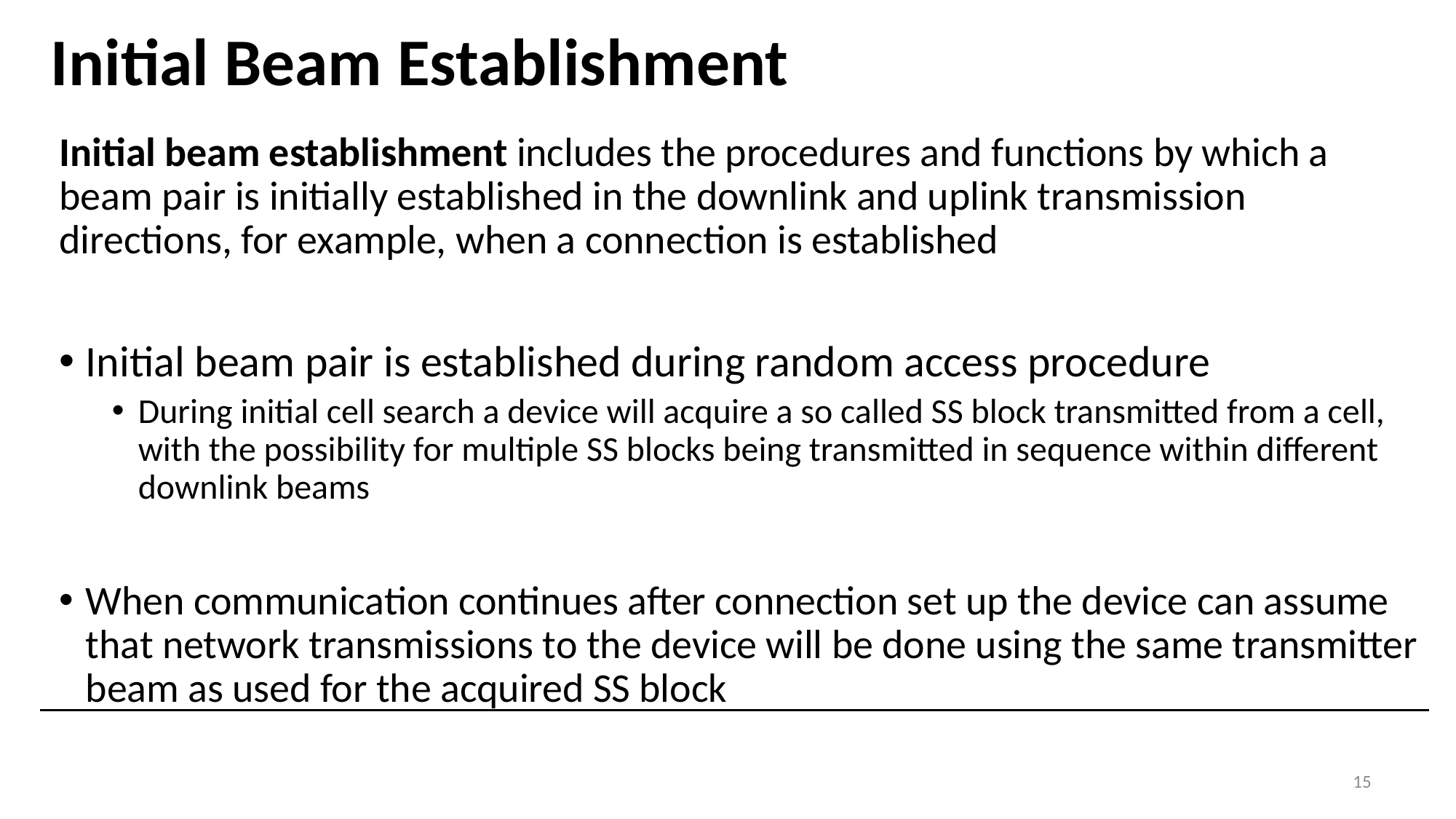

# Initial Beam Establishment
Initial beam establishment includes the procedures and functions by which a beam pair is initially established in the downlink and uplink transmission directions, for example, when a connection is established

Initial beam pair is established during random access procedure
During initial cell search a device will acquire a so called SS block transmitted from a cell, with the possibility for multiple SS blocks being transmitted in sequence within different downlink beams

When communication continues after connection set up the device can assume that network transmissions to the device will be done using the same transmitter beam as used for the acquired SS block